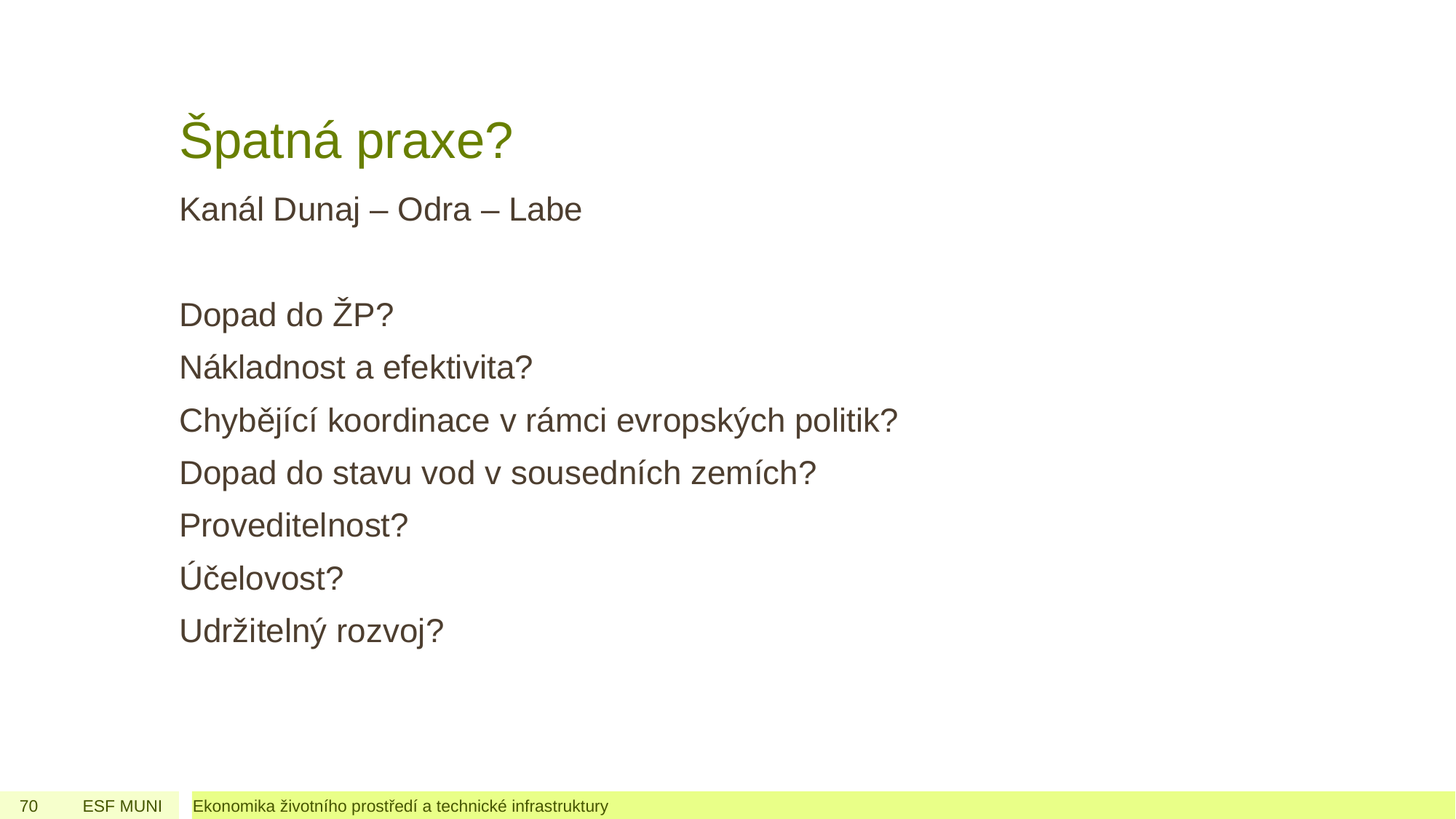

# Špatná praxe?
Kanál Dunaj – Odra – Labe

Dopad do ŽP?
Nákladnost a efektivita?
Chybějící koordinace v rámci evropských politik?
Dopad do stavu vod v sousedních zemích?
Proveditelnost?
Účelovost?
Udržitelný rozvoj?

70
ESF MUNI
Ekonomika životního prostředí a technické infrastruktury